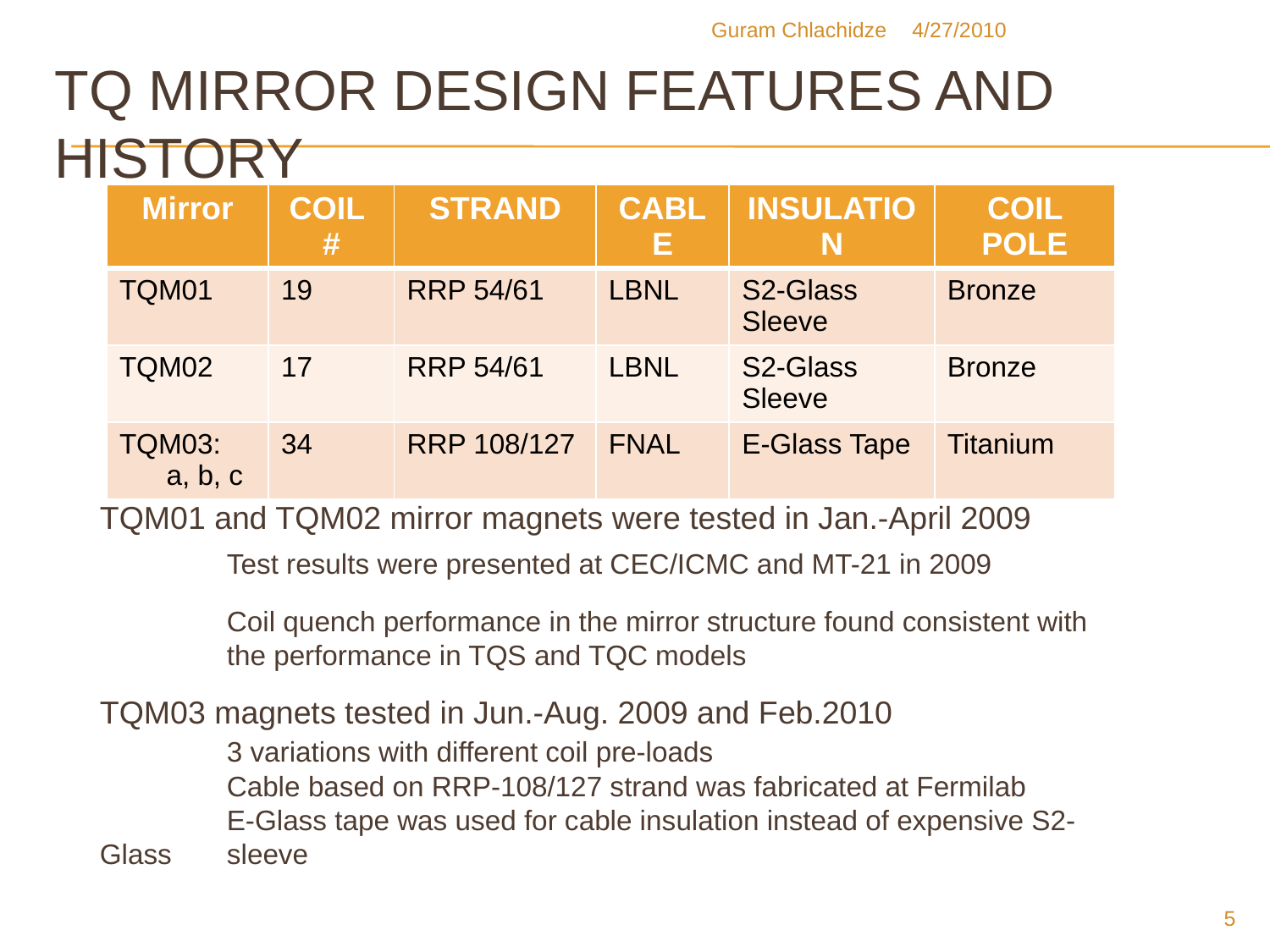

Guram Chlachidze
4/27/2010
# TQ mirror DESIGN FEATURES and HIstory
| Mirror | COIL # | STRAND | CABLE | INSULATION | COIL POLE |
| --- | --- | --- | --- | --- | --- |
| TQM01 | 19 | RRP 54/61 | LBNL | S2-Glass Sleeve | Bronze |
| TQM02 | 17 | RRP 54/61 | LBNL | S2-Glass Sleeve | Bronze |
| TQM03: a, b, c | 34 | RRP 108/127 | FNAL | E-Glass Tape | Titanium |
TQM01 and TQM02 mirror magnets were tested in Jan.-April 2009
	Test results were presented at CEC/ICMC and MT-21 in 2009

Coil quench performance in the mirror structure found consistent with the performance in TQS and TQC models

TQM03 magnets tested in Jun.-Aug. 2009 and Feb.2010
	3 variations with different coil pre-loads
	Cable based on RRP-108/127 strand was fabricated at Fermilab
	E-Glass tape was used for cable insulation instead of expensive S2-Glass	sleeve
5